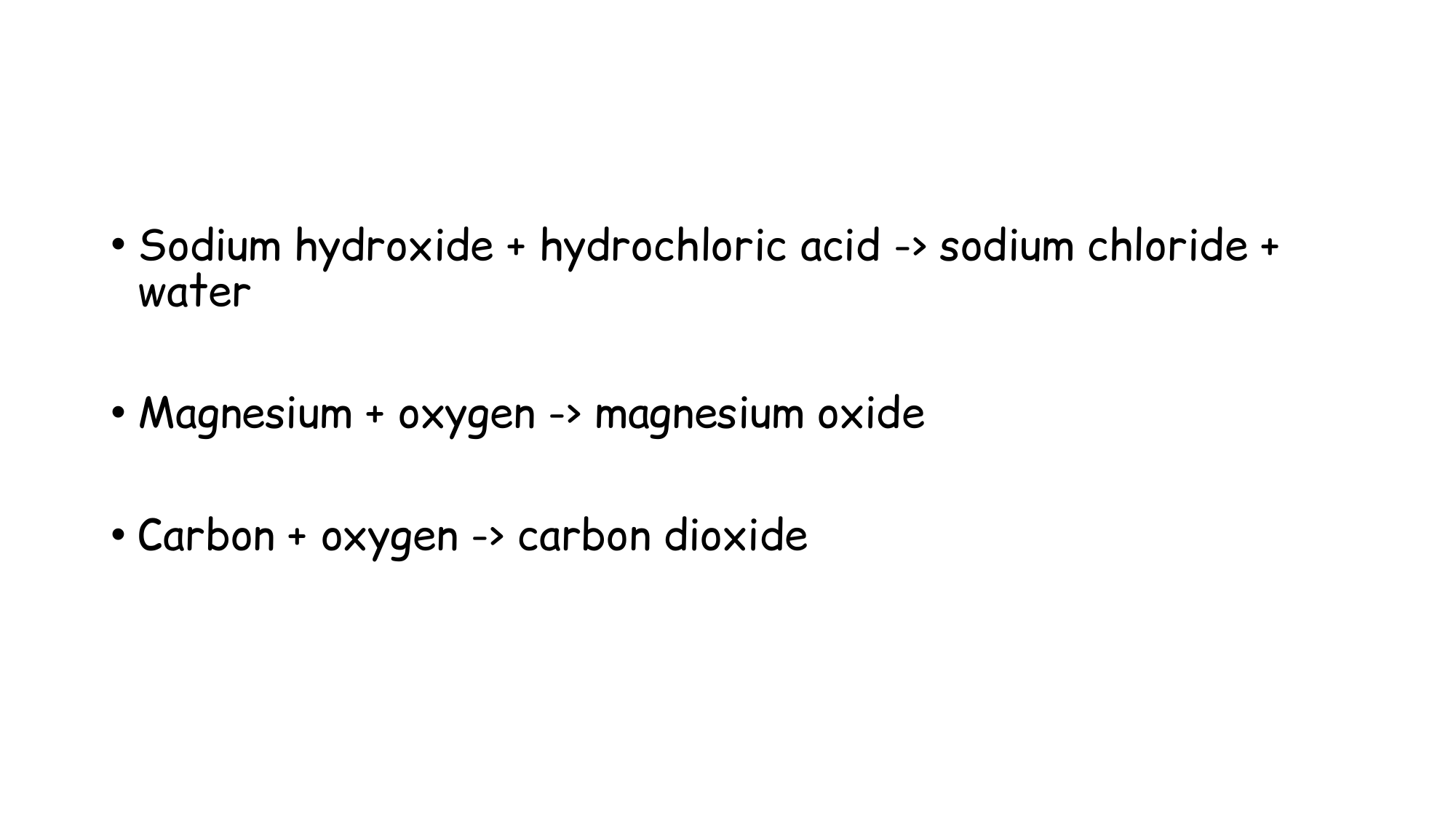

#
Sodium hydroxide + hydrochloric acid -> sodium chloride + water

Magnesium + oxygen -> magnesium oxide

Carbon + oxygen -> carbon dioxide